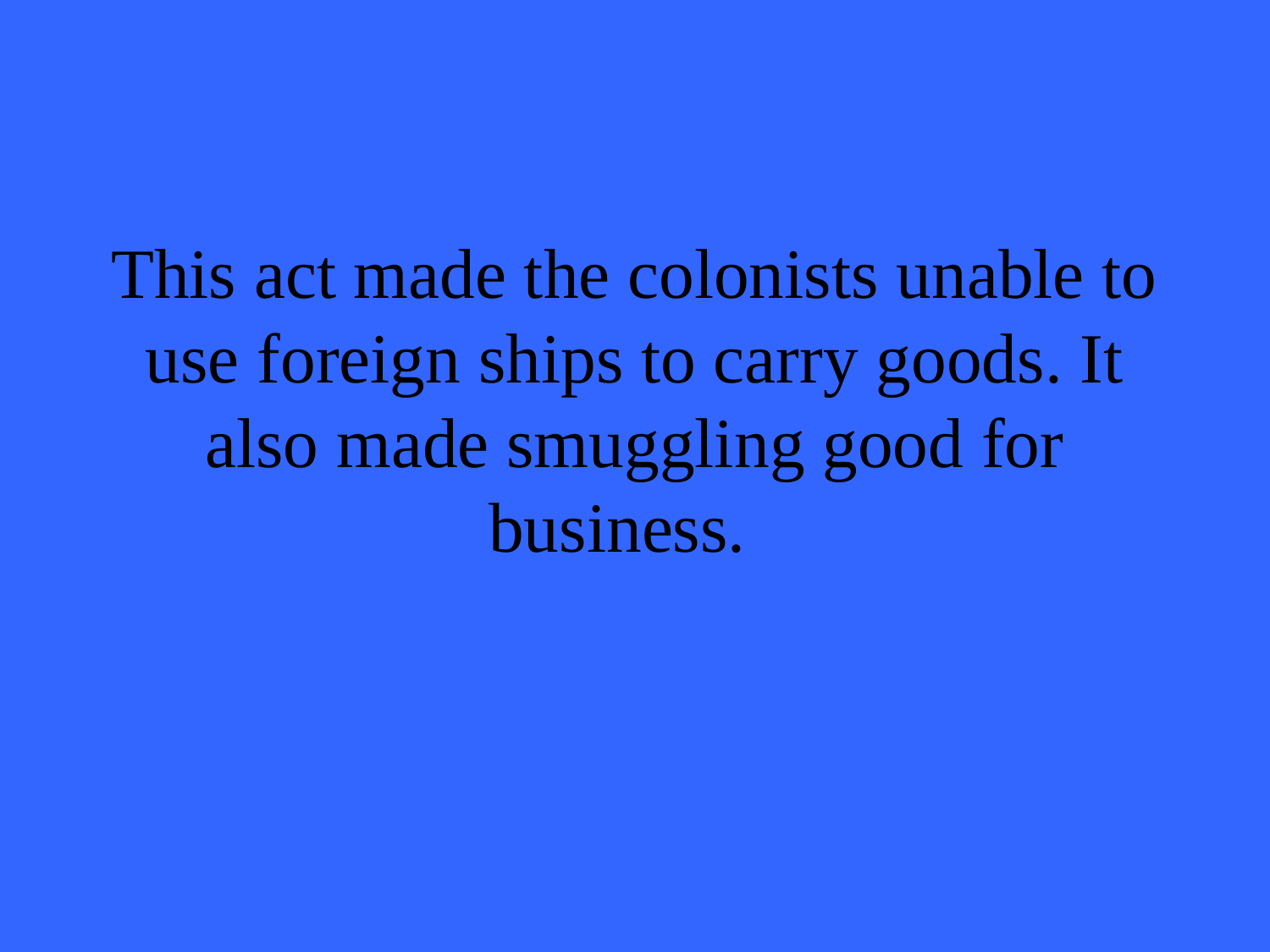

# This act made the colonists unable to use foreign ships to carry goods. It also made smuggling good for business.